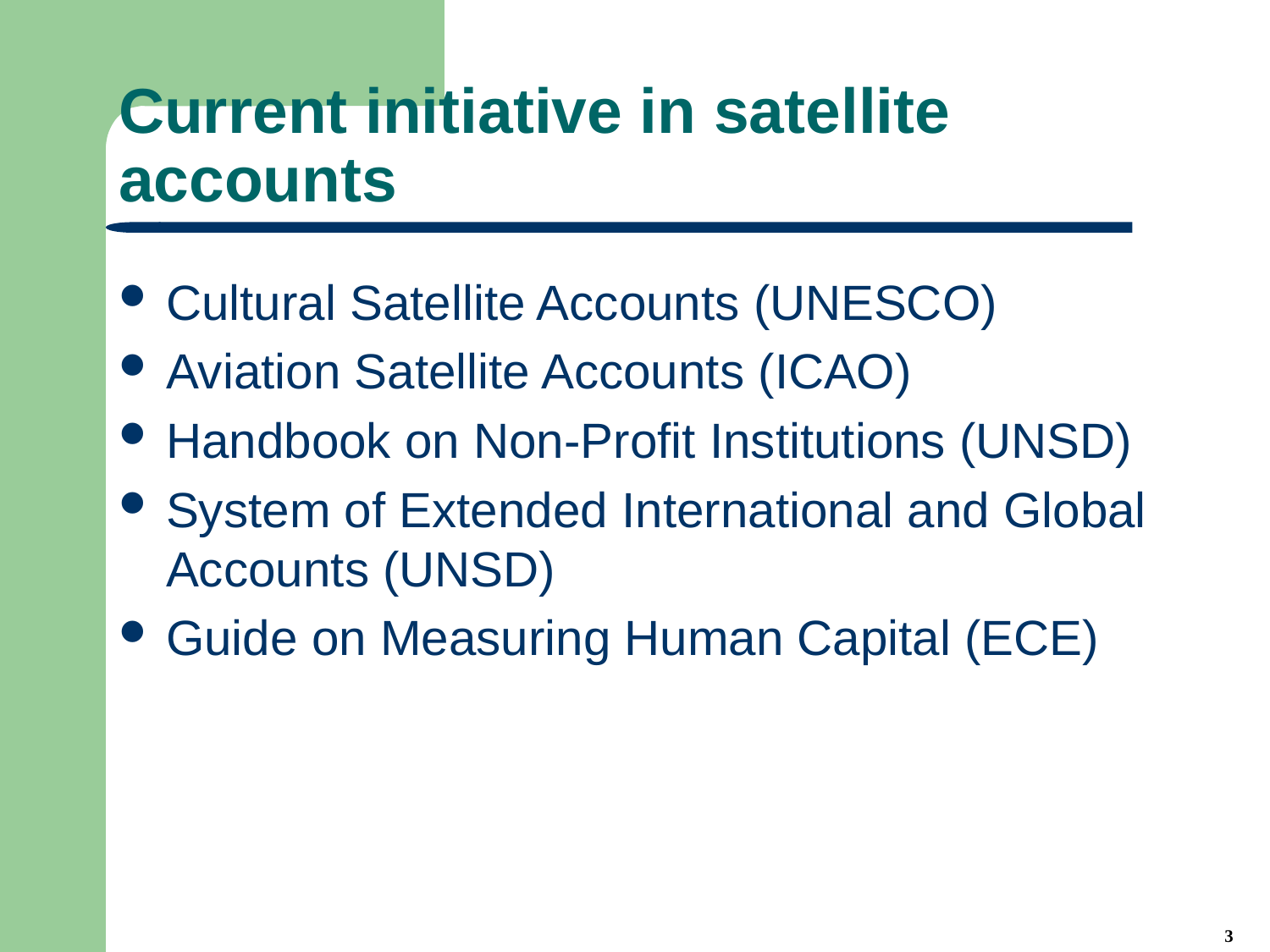

# Current initiative in satellite accounts
Cultural Satellite Accounts (UNESCO)
Aviation Satellite Accounts (ICAO)
Handbook on Non-Profit Institutions (UNSD)
System of Extended International and Global Accounts (UNSD)
Guide on Measuring Human Capital (ECE)
3